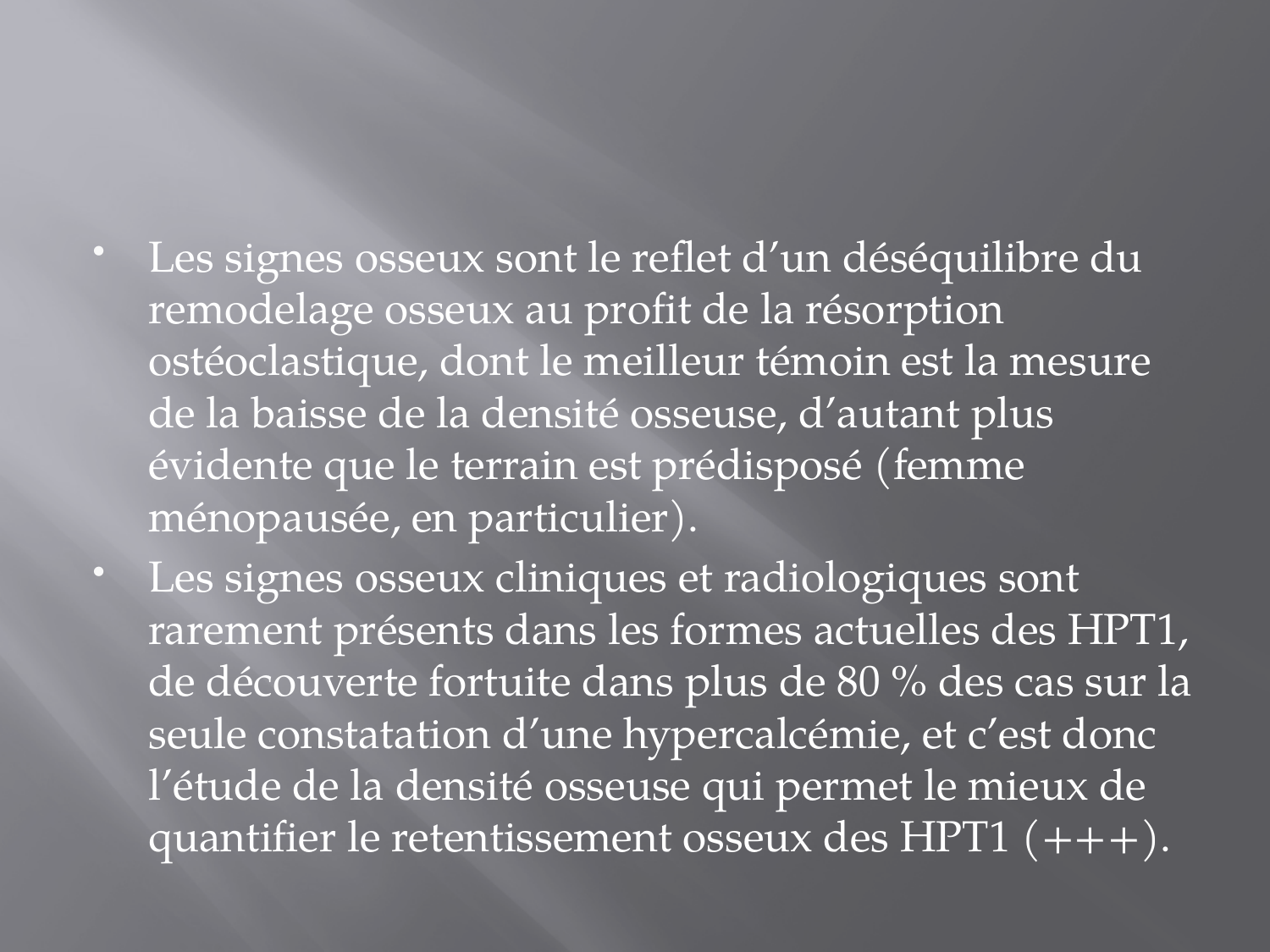

#
Les signes osseux sont le reflet d’un déséquilibre du remodelage osseux au profit de la résorption ostéoclastique, dont le meilleur témoin est la mesure de la baisse de la densité osseuse, d’autant plus évidente que le terrain est prédisposé (femme ménopausée, en particulier).
Les signes osseux cliniques et radiologiques sont rarement présents dans les formes actuelles des HPT1, de découverte fortuite dans plus de 80 % des cas sur la seule constatation d’une hypercalcémie, et c’est donc l’étude de la densité osseuse qui permet le mieux de quantifier le retentissement osseux des HPT1 (+++).